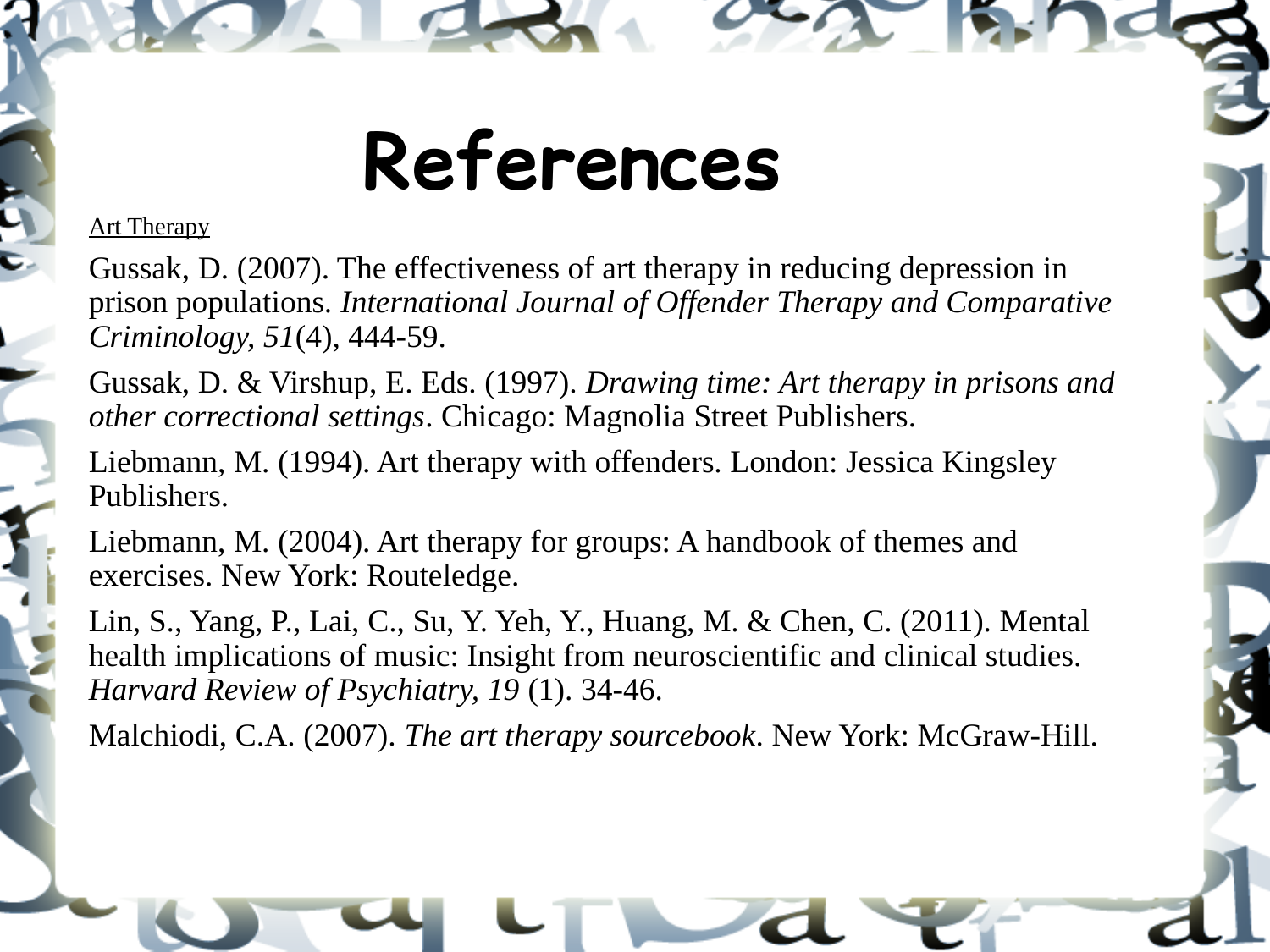

References
Art Therapy
Gussak, D. (2007). The effectiveness of art therapy in reducing depression in prison populations. International Journal of Offender Therapy and Comparative Criminology, 51(4), 444-59.
Gussak, D. & Virshup, E. Eds. (1997). Drawing time: Art therapy in prisons and other correctional settings. Chicago: Magnolia Street Publishers.
Liebmann, M. (1994). Art therapy with offenders. London: Jessica Kingsley Publishers.
Liebmann, M. (2004). Art therapy for groups: A handbook of themes and exercises. New York: Routeledge.
Lin, S., Yang, P., Lai, C., Su, Y. Yeh, Y., Huang, M. & Chen, C. (2011). Mental health implications of music: Insight from neuroscientific and clinical studies. Harvard Review of Psychiatry, 19 (1). 34-46.
Malchiodi, C.A. (2007). The art therapy sourcebook. New York: McGraw-Hill.